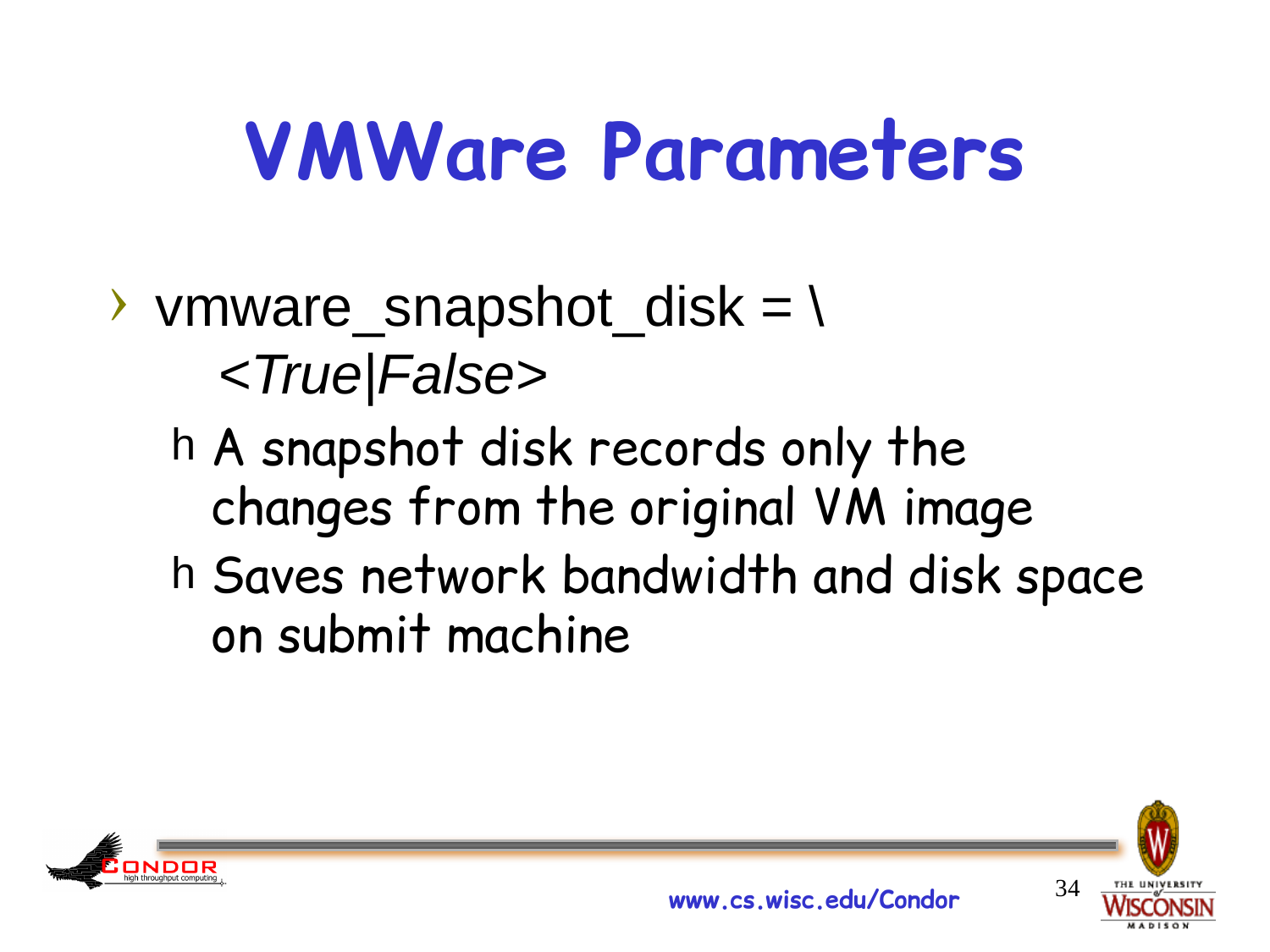

vmware_snapshot_disk = \
    <True|False>
A snapshot disk records only the changes from the original VM image
Saves network bandwidth and disk space on submit machine
# VMWare Parameters
34